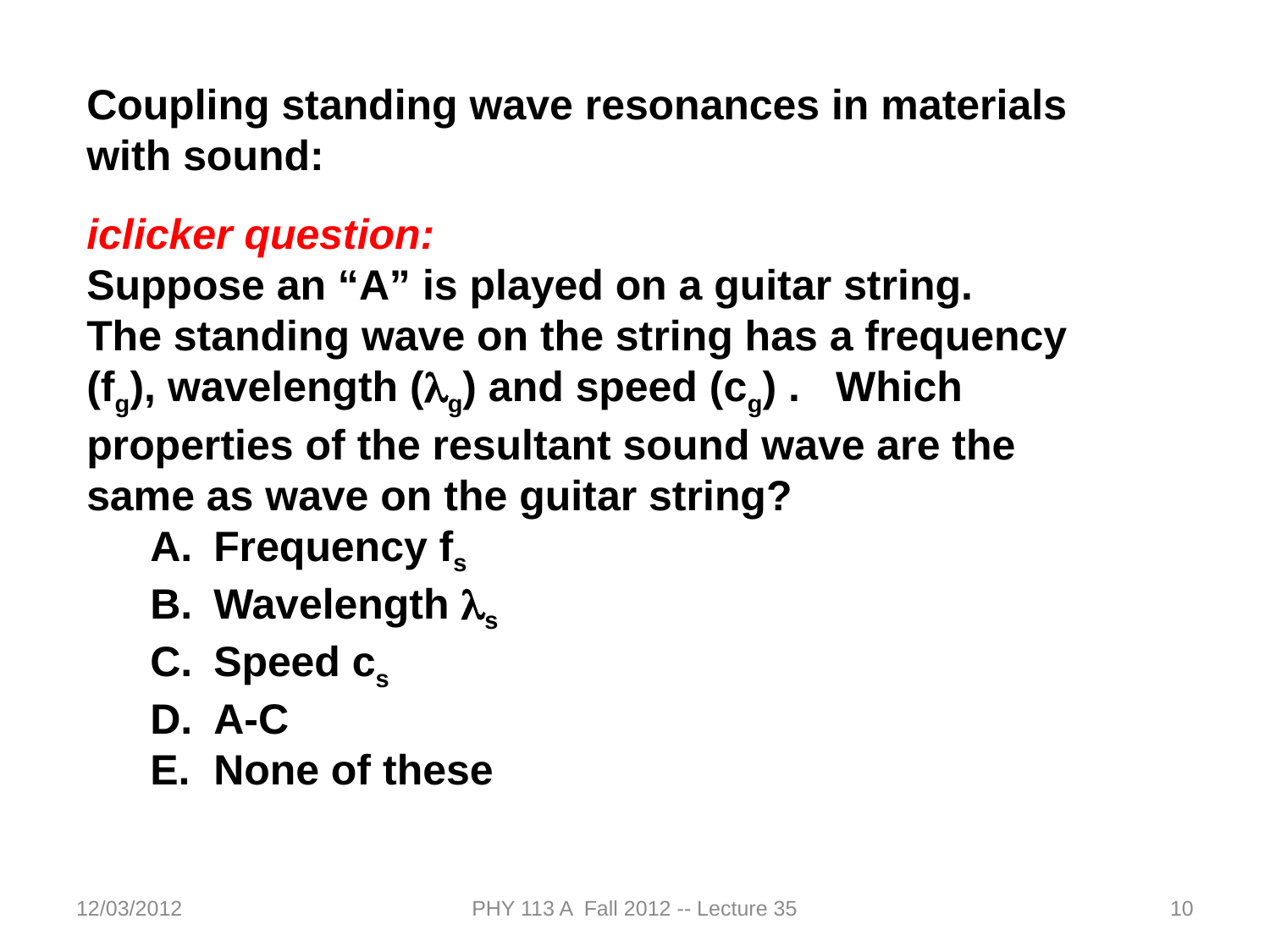

Coupling standing wave resonances in materials with sound:
iclicker question:
Suppose an “A” is played on a guitar string.    The standing wave on the string has a frequency (fg), wavelength (λg) and speed (cg) .   Which properties of the resultant sound wave are the same as wave on the guitar string?
Frequency fs
Wavelength λs
Speed cs
A-C
None of these
12/03/2012
PHY 113 A  Fall 2012 -- Lecture 35
10